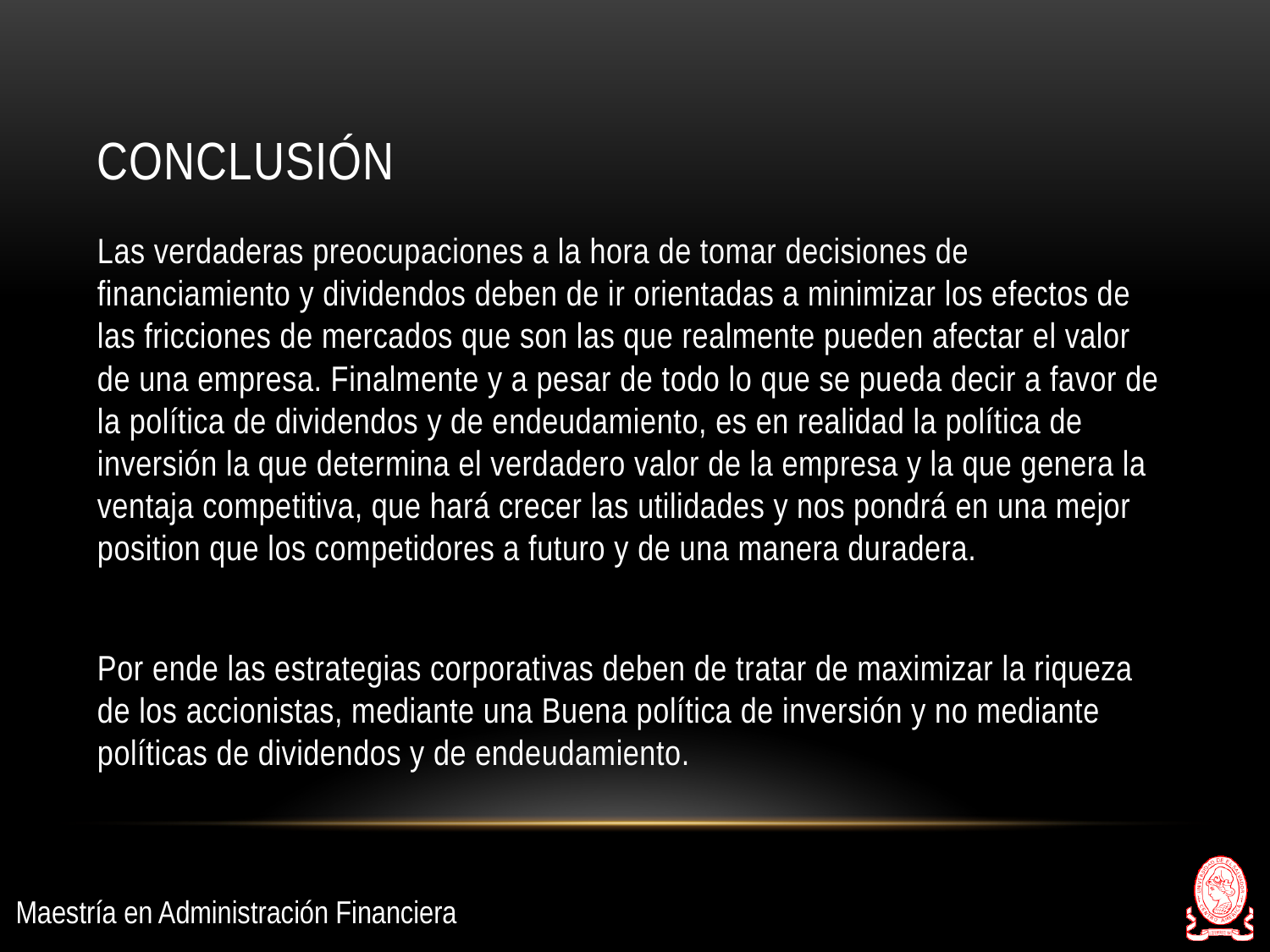

# conclusión
Las verdaderas preocupaciones a la hora de tomar decisiones de financiamiento y dividendos deben de ir orientadas a minimizar los efectos de las fricciones de mercados que son las que realmente pueden afectar el valor de una empresa. Finalmente y a pesar de todo lo que se pueda decir a favor de la política de dividendos y de endeudamiento, es en realidad la política de inversión la que determina el verdadero valor de la empresa y la que genera la ventaja competitiva, que hará crecer las utilidades y nos pondrá en una mejor position que los competidores a futuro y de una manera duradera.

Por ende las estrategias corporativas deben de tratar de maximizar la riqueza de los accionistas, mediante una Buena política de inversión y no mediante políticas de dividendos y de endeudamiento.